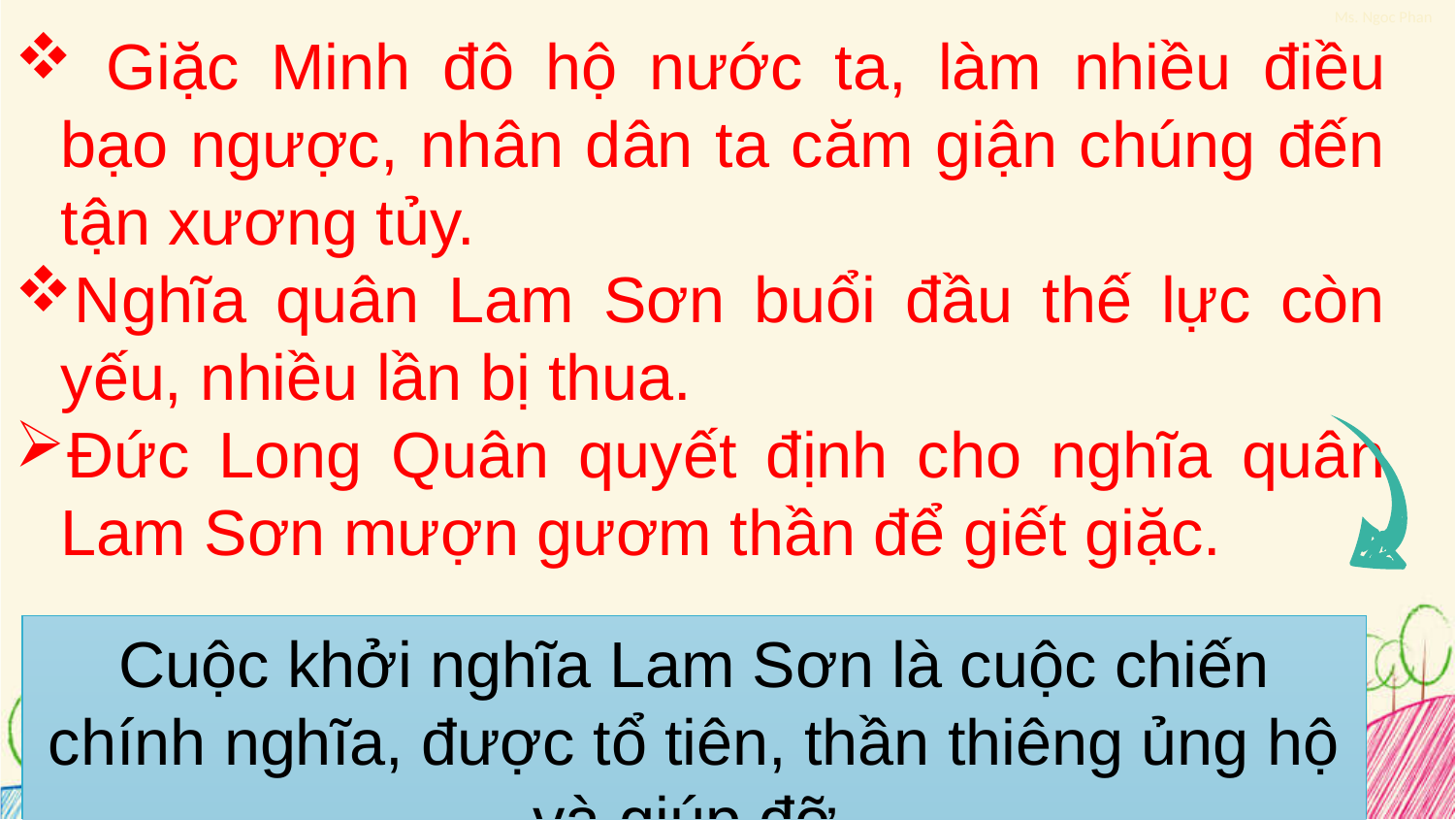

Giặc Minh đô hộ nước ta, làm nhiều điều bạo ngược, nhân dân ta căm giận chúng đến tận xương tủy.
Nghĩa quân Lam Sơn buổi đầu thế lực còn yếu, nhiều lần bị thua.
Đức Long Quân quyết định cho nghĩa quân Lam Sơn mượn gươm thần để giết giặc.

Cuộc khởi nghĩa Lam Sơn là cuộc chiến chính nghĩa, được tổ tiên, thần thiêng ủng hộ và giúp đỡ.